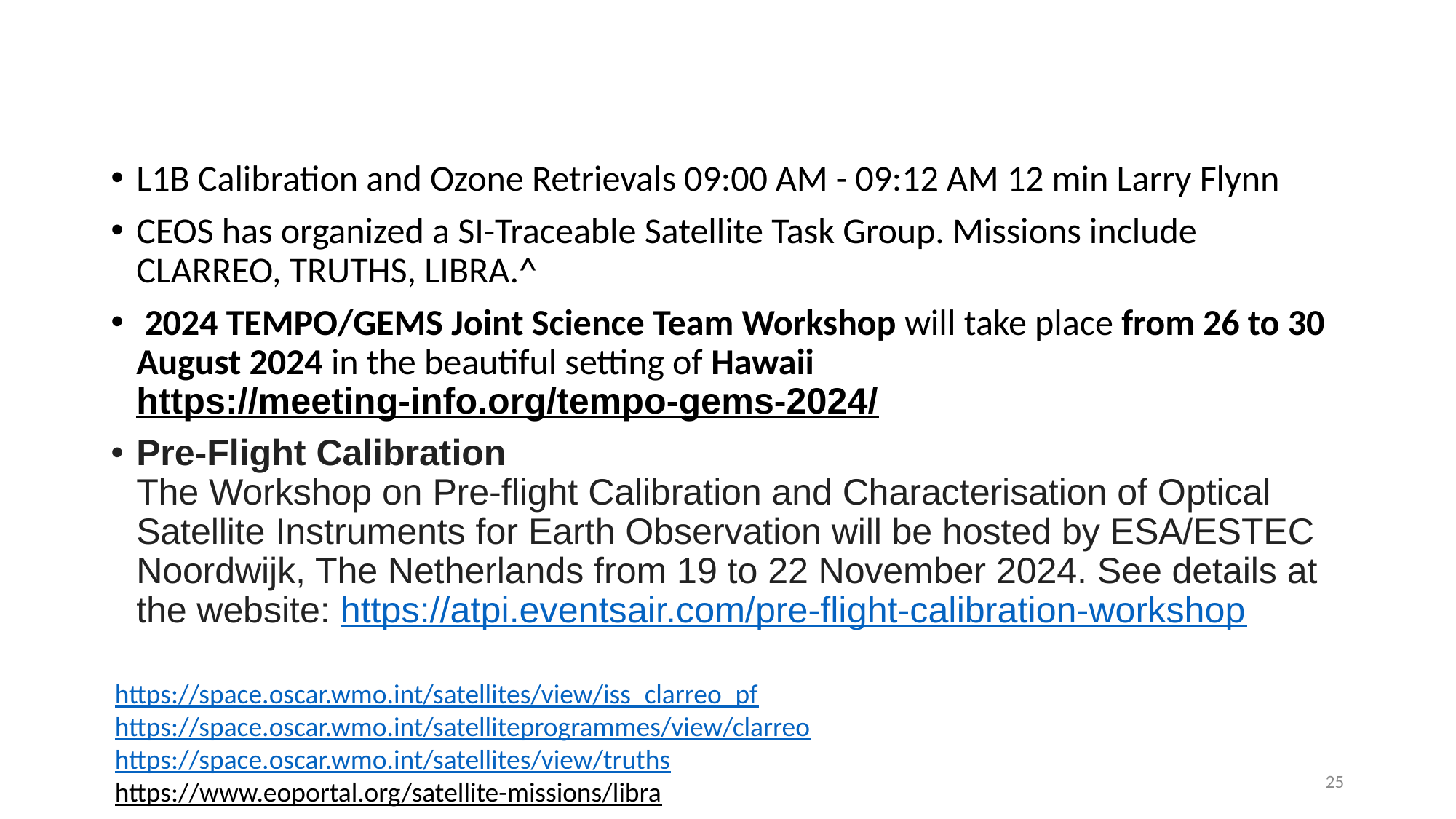

#
L1B Calibration and Ozone Retrievals 09:00 AM - 09:12 AM 12 min Larry Flynn
CEOS has organized a SI-Traceable Satellite Task Group. Missions include CLARREO, TRUTHS, LIBRA.^
 2024 TEMPO/GEMS Joint Science Team Workshop will take place from 26 to 30 August 2024 in the beautiful setting of Hawaii https://meeting-info.org/tempo-gems-2024/
Pre-Flight Calibration
The Workshop on Pre-flight Calibration and Characterisation of Optical Satellite Instruments for Earth Observation will be hosted by ESA/ESTEC Noordwijk, The Netherlands from 19 to 22 November 2024. See details at the website: https://atpi.eventsair.com/pre-flight-calibration-workshop

https://space.oscar.wmo.int/satellites/view/iss_clarreo_pf
https://space.oscar.wmo.int/satelliteprogrammes/view/clarreo
https://space.oscar.wmo.int/satellites/view/truths
https://www.eoportal.org/satellite-missions/libra
25